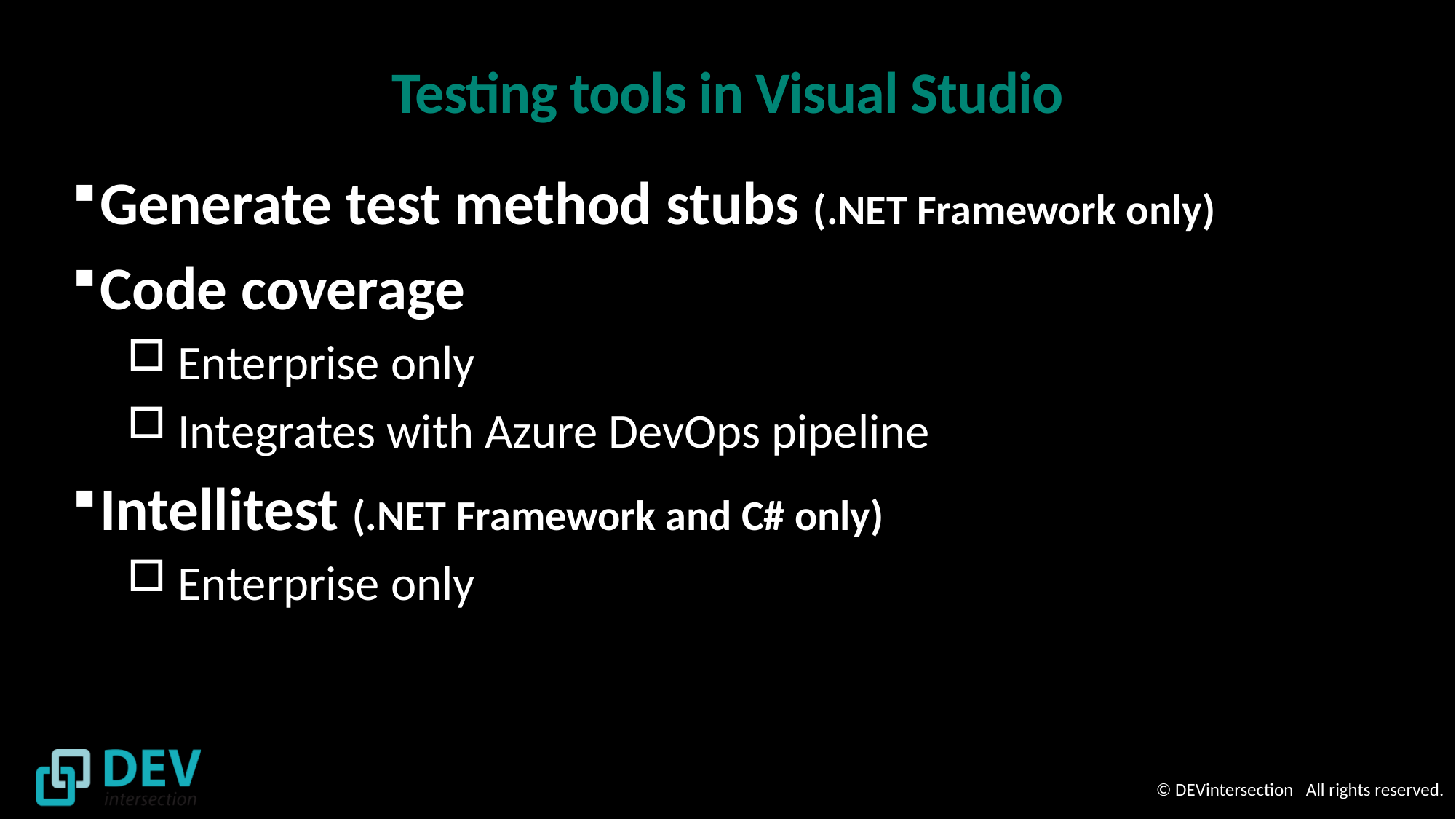

# Testing tools in Visual Studio
Generate test method stubs (.NET Framework only)
Code coverage
 Enterprise only
 Integrates with Azure DevOps pipeline
Intellitest (.NET Framework and C# only)
 Enterprise only